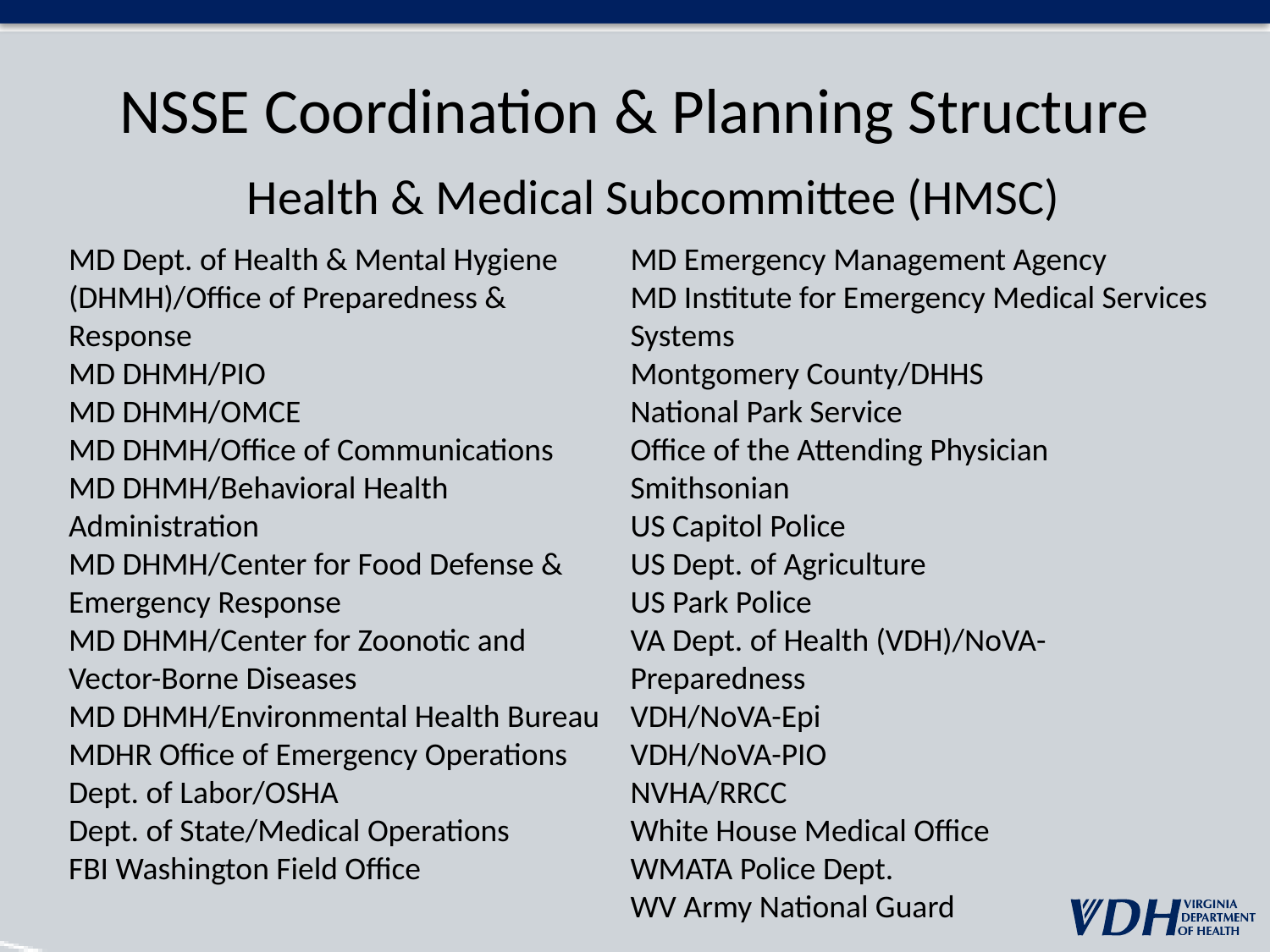

NSSE Coordination & Planning Structure
Health & Medical Subcommittee (HMSC)
MD Dept. of Health & Mental Hygiene (DHMH)/Office of Preparedness & Response
MD DHMH/PIO
MD DHMH/OMCE
MD DHMH/Office of Communications
MD DHMH/Behavioral Health Administration
MD DHMH/Center for Food Defense & Emergency Response
MD DHMH/Center for Zoonotic and Vector-Borne Diseases
MD DHMH/Environmental Health Bureau
MDHR Office of Emergency Operations
Dept. of Labor/OSHA
Dept. of State/Medical Operations
FBI Washington Field Office
MD Emergency Management Agency
MD Institute for Emergency Medical Services Systems
Montgomery County/DHHS
National Park Service
Office of the Attending Physician
Smithsonian
US Capitol Police
US Dept. of Agriculture
US Park Police
VA Dept. of Health (VDH)/NoVA-Preparedness
VDH/NoVA-Epi
VDH/NoVA-PIO
NVHA/RRCC
White House Medical Office
WMATA Police Dept.
WV Army National Guard